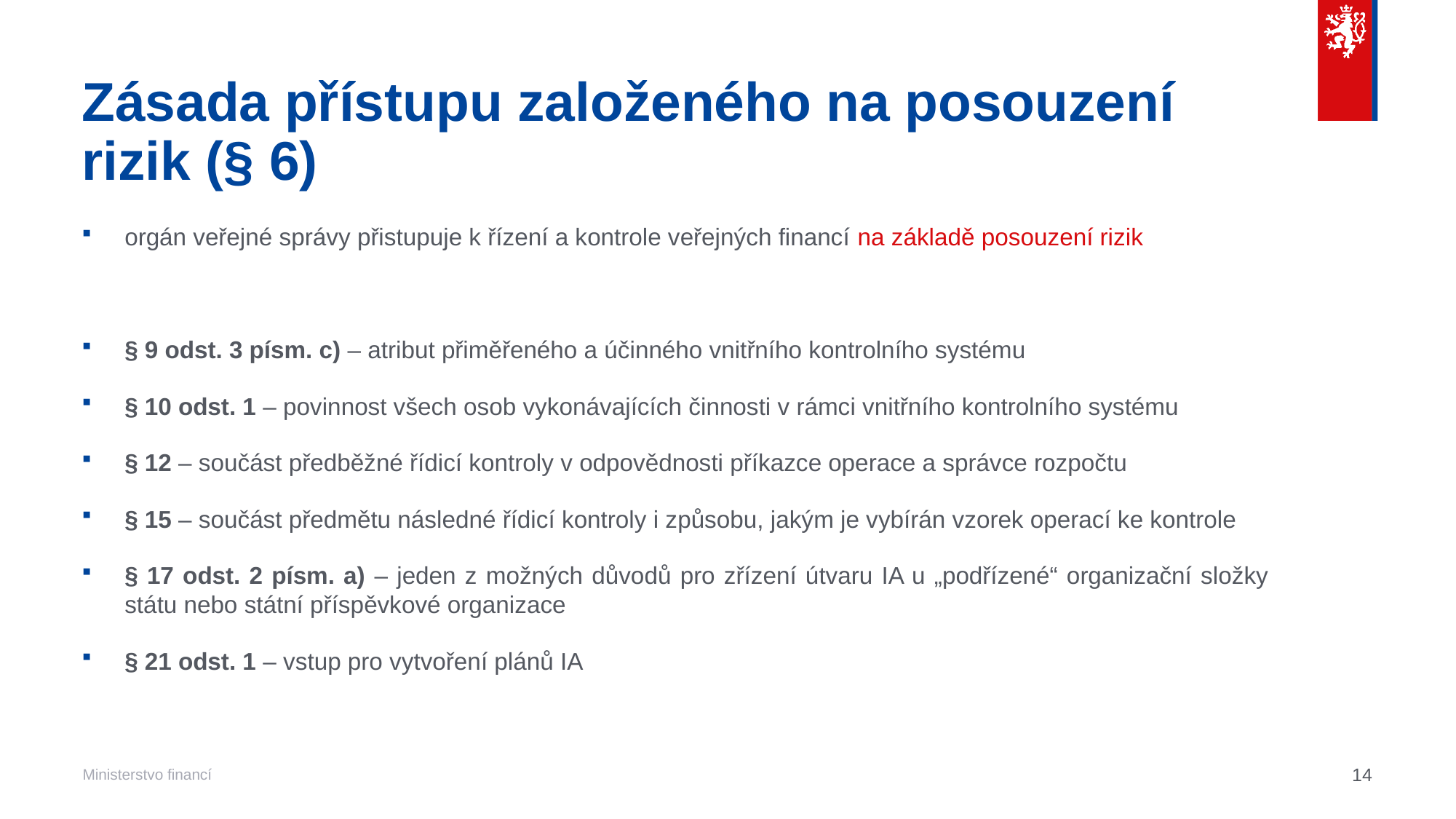

# Zásada přístupu založeného na posouzení rizik (§ 6)
orgán veřejné správy přistupuje k řízení a kontrole veřejných financí na základě posouzení rizik

§ 9 odst. 3 písm. c) – atribut přiměřeného a účinného vnitřního kontrolního systému
§ 10 odst. 1 – povinnost všech osob vykonávajících činnosti v rámci vnitřního kontrolního systému
§ 12 – součást předběžné řídicí kontroly v odpovědnosti příkazce operace a správce rozpočtu
§ 15 – součást předmětu následné řídicí kontroly i způsobu, jakým je vybírán vzorek operací ke kontrole
§ 17 odst. 2 písm. a) – jeden z možných důvodů pro zřízení útvaru IA u „podřízené“ organizační složky státu nebo státní příspěvkové organizace
§ 21 odst. 1 – vstup pro vytvoření plánů IA
14